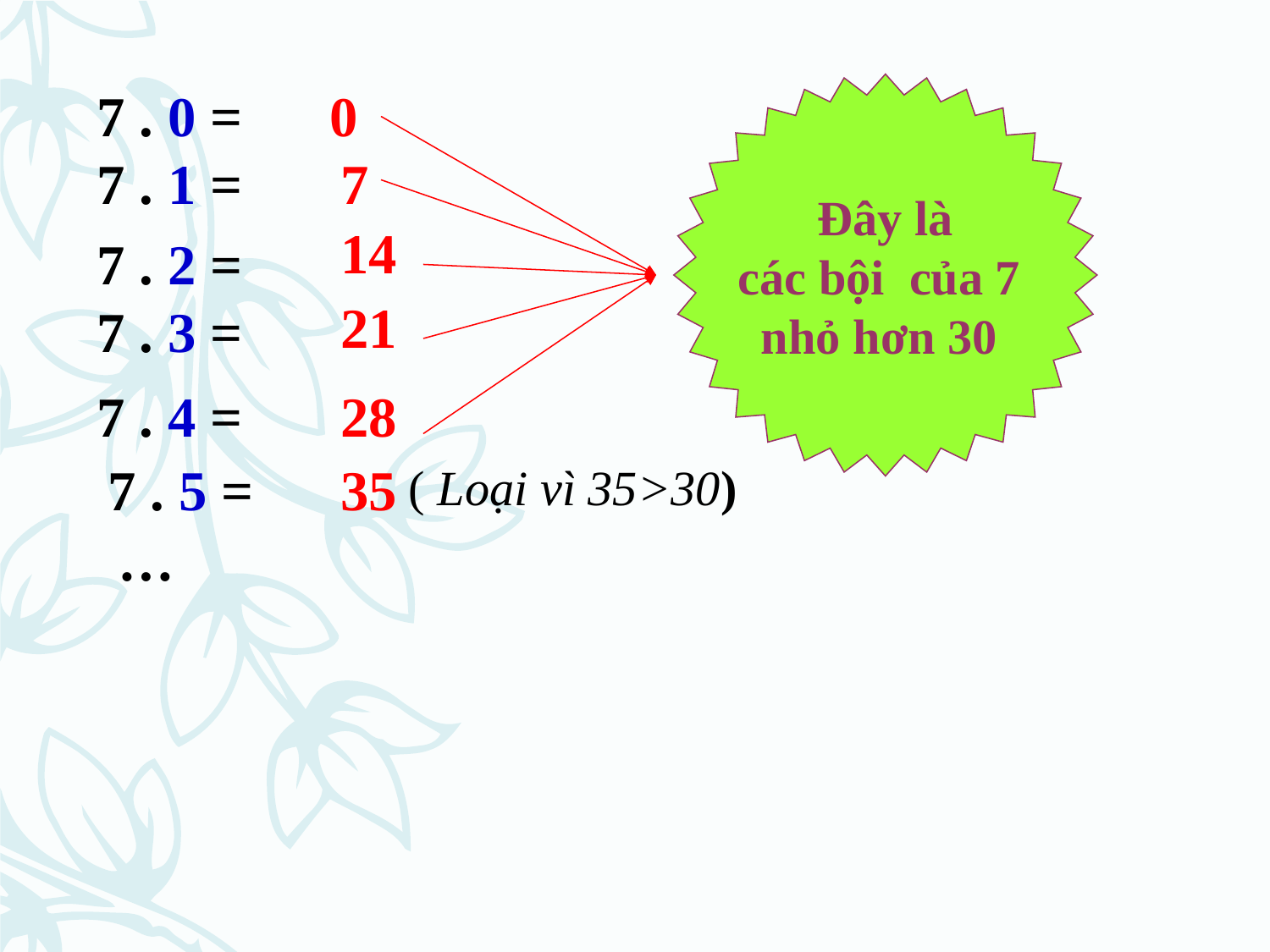

7 . 0 =
0
 Đây là
các bội  của 7
nhỏ hơn 30

7 . 1 =
7
14
7 . 2 =
21
7 . 3 =
7 . 4 =
28
7 . 5 =
35
( Loại vì 35>30)

…